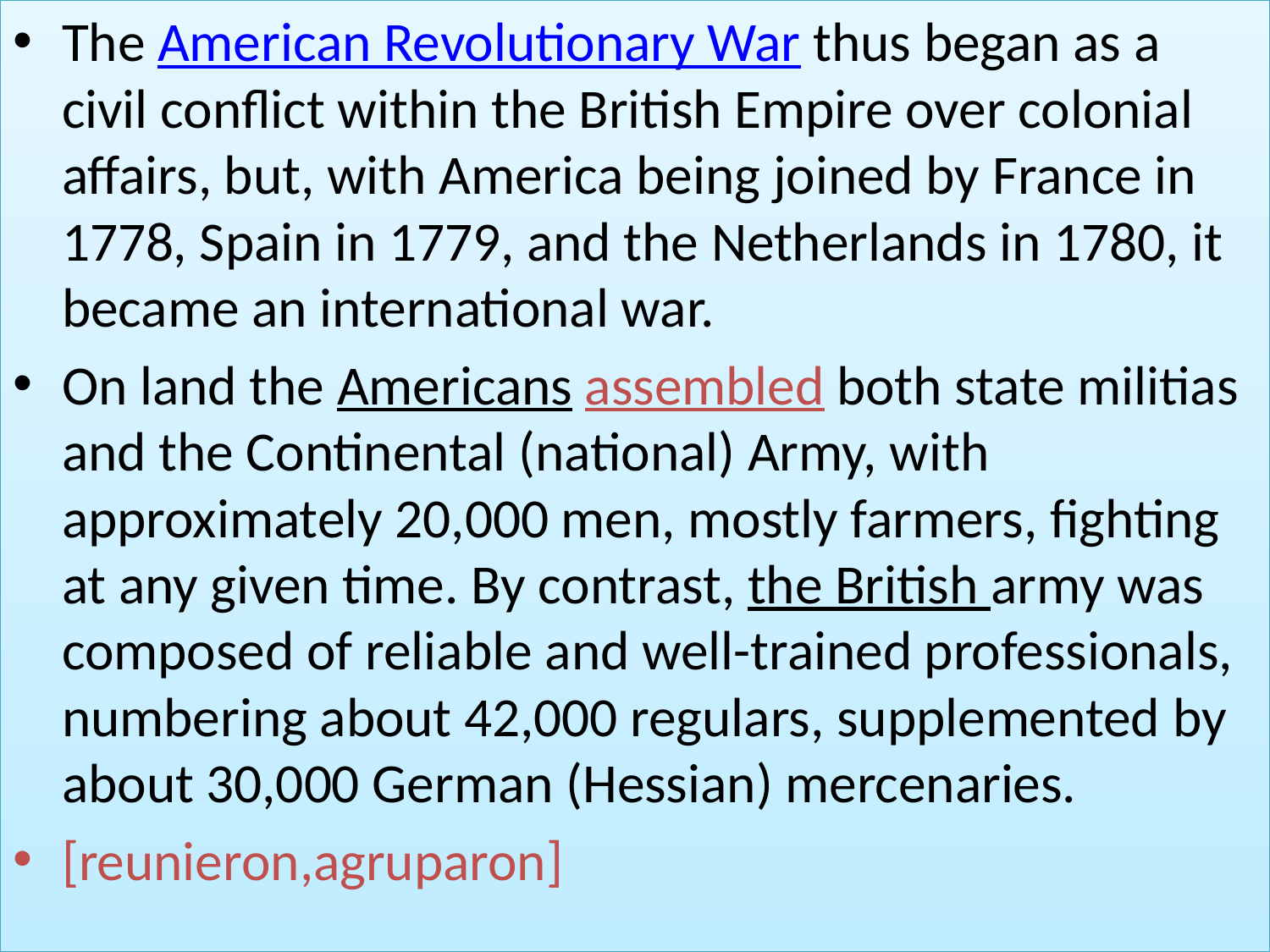

The American Revolutionary War thus began as a civil conflict within the British Empire over colonial affairs, but, with America being joined by France in 1778, Spain in 1779, and the Netherlands in 1780, it became an international war.
On land the Americans assembled both state militias and the Continental (national) Army, with approximately 20,000 men, mostly farmers, fighting at any given time. By contrast, the British army was composed of reliable and well-trained professionals, numbering about 42,000 regulars, supplemented by about 30,000 German (Hessian) mercenaries.
[reunieron,agruparon]
#